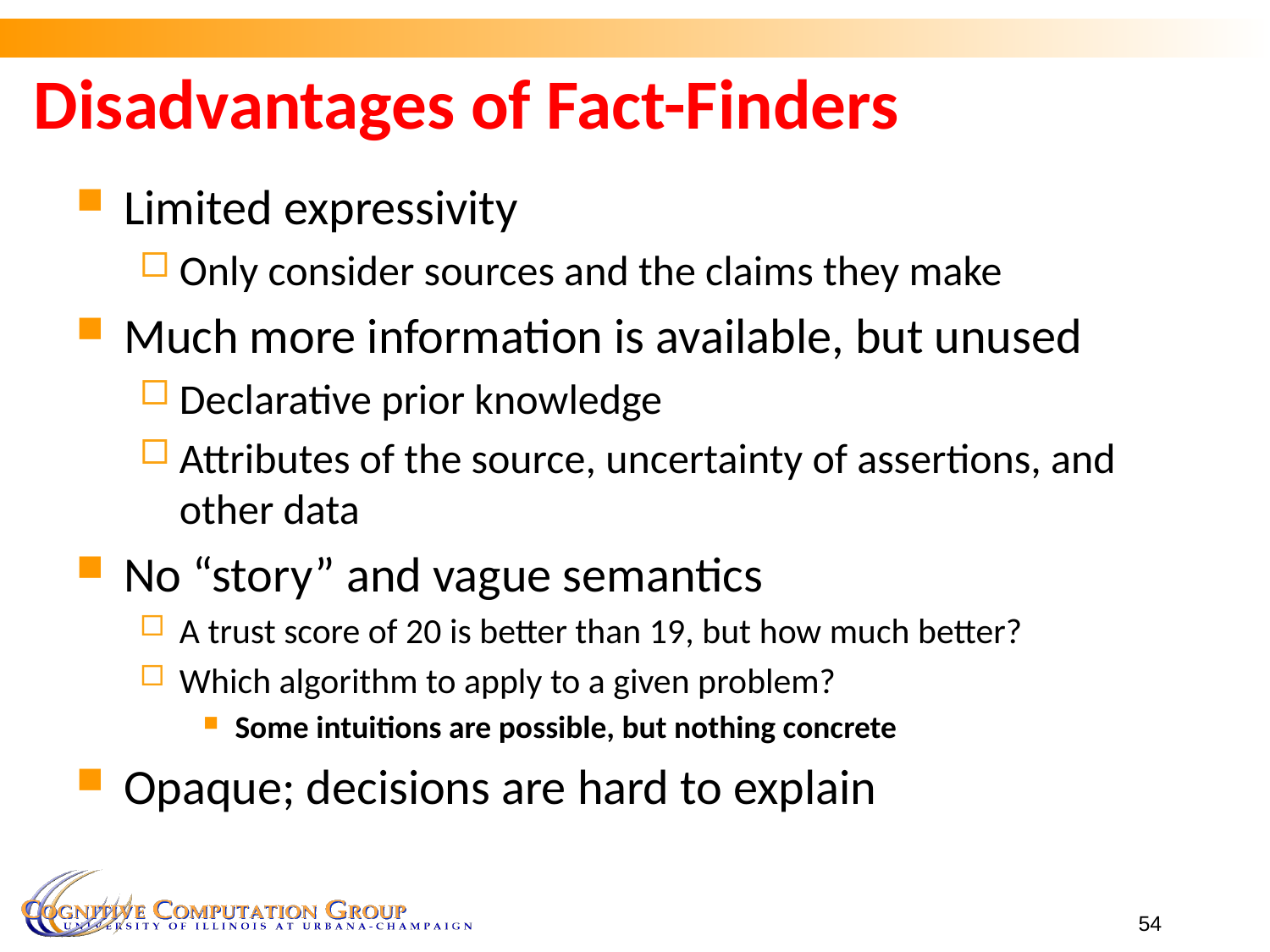

# Disadvantages of Fact-Finders
Limited expressivity
Only consider sources and the claims they make
Much more information is available, but unused
Declarative prior knowledge
Attributes of the source, uncertainty of assertions, and other data
No “story” and vague semantics
A trust score of 20 is better than 19, but how much better?
Which algorithm to apply to a given problem?
Some intuitions are possible, but nothing concrete
Opaque; decisions are hard to explain
54